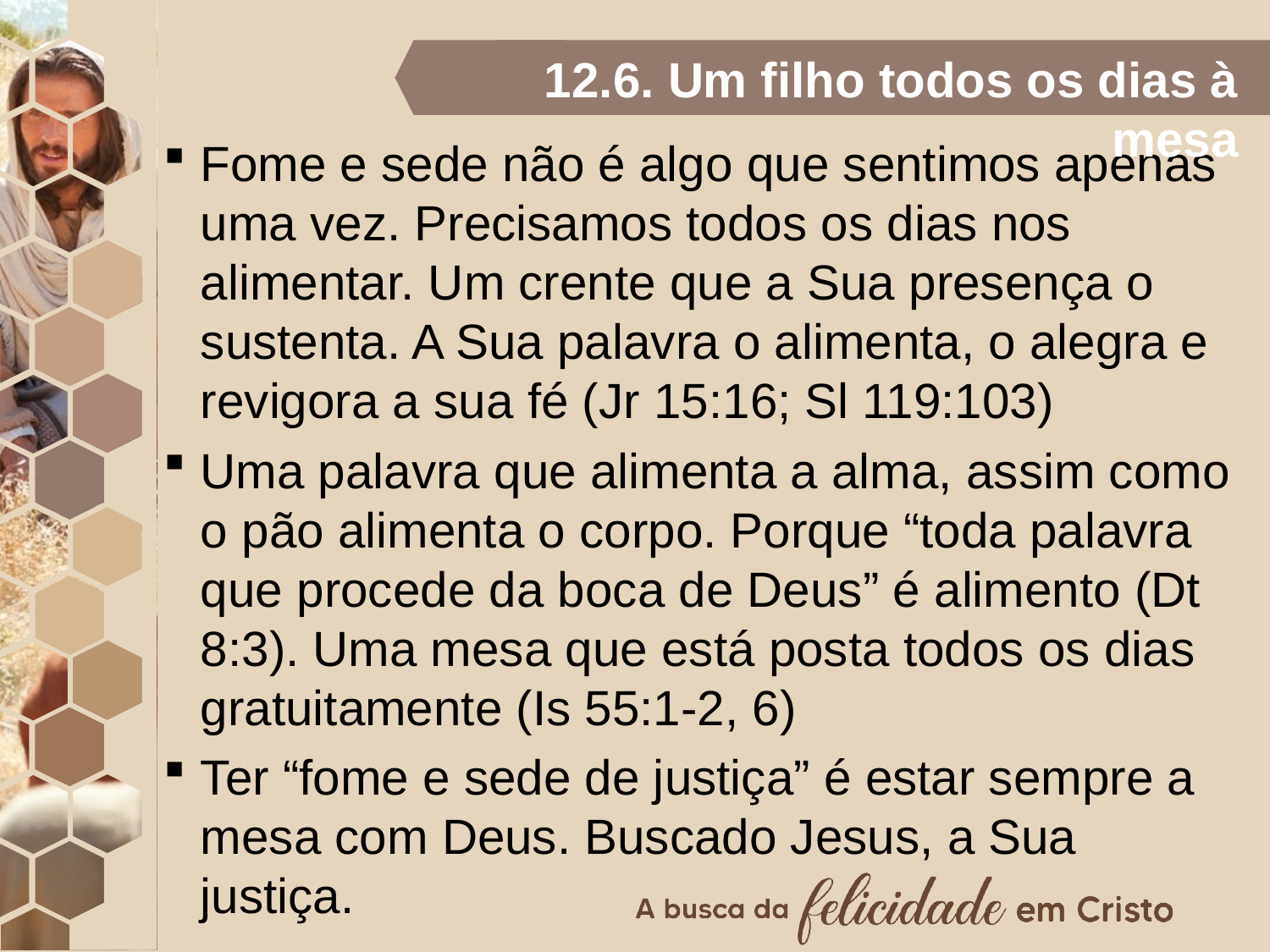

12.6. Um filho todos os dias à mesa
Fome e sede não é algo que sentimos apenas uma vez. Precisamos todos os dias nos alimentar. Um crente que a Sua presença o sustenta. A Sua palavra o alimenta, o alegra e revigora a sua fé (Jr 15:16; Sl 119:103)
Uma palavra que alimenta a alma, assim como o pão alimenta o corpo. Porque “toda palavra que procede da boca de Deus” é alimento (Dt 8:3). Uma mesa que está posta todos os dias gratuitamente (Is 55:1-2, 6)
Ter “fome e sede de justiça” é estar sempre a mesa com Deus. Buscado Jesus, a Sua justiça.